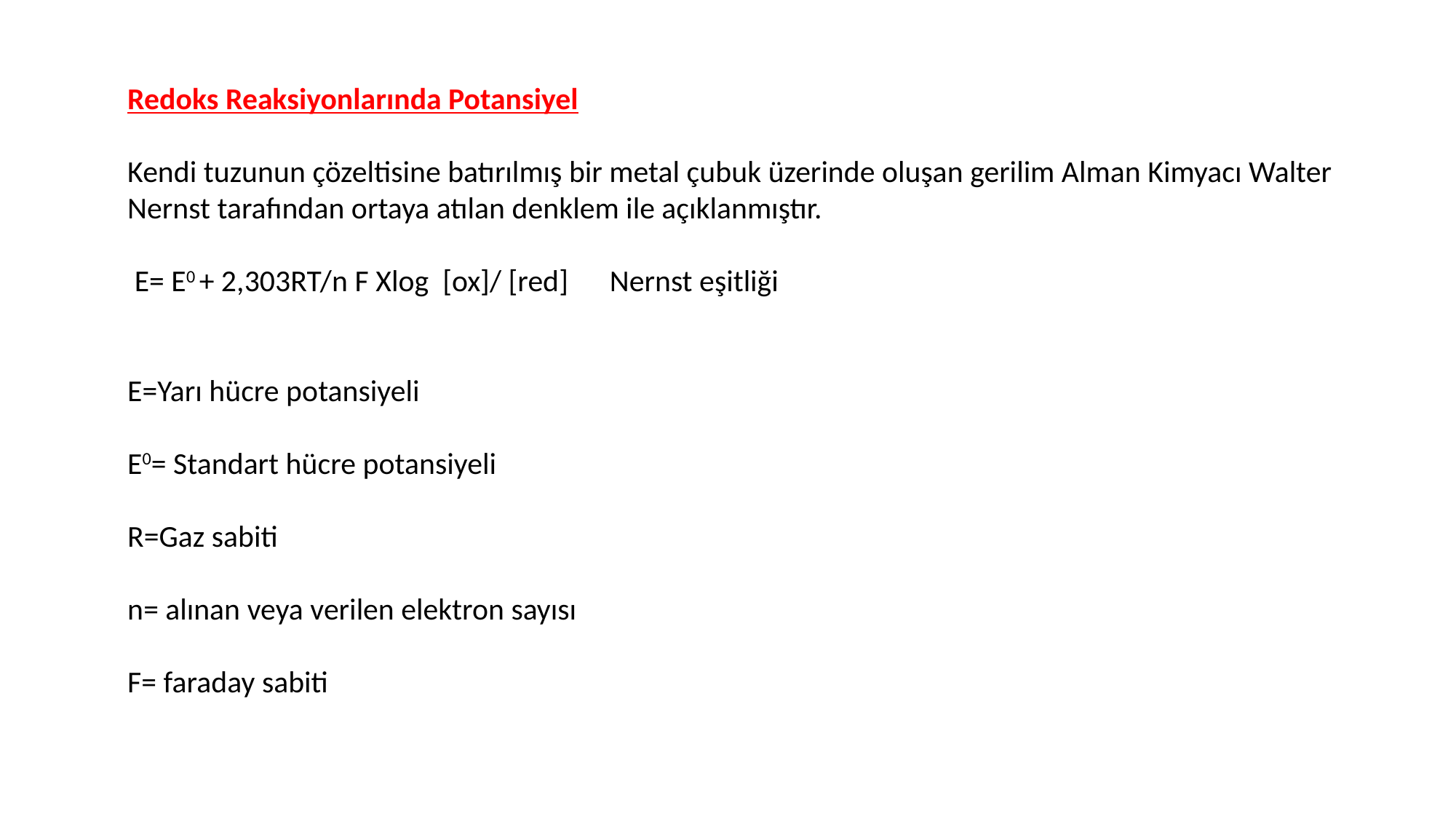

Redoks Reaksiyonlarında Potansiyel

Kendi tuzunun çözeltisine batırılmış bir metal çubuk üzerinde oluşan gerilim Alman Kimyacı Walter Nernst tarafından ortaya atılan denklem ile açıklanmıştır.

 E= E0 + 2,303RT/n F Xlog  [ox]/ [red]      Nernst eşitliği

E=Yarı hücre potansiyeli

E0= Standart hücre potansiyeli

R=Gaz sabiti

n= alınan veya verilen elektron sayısı

F= faraday sabiti